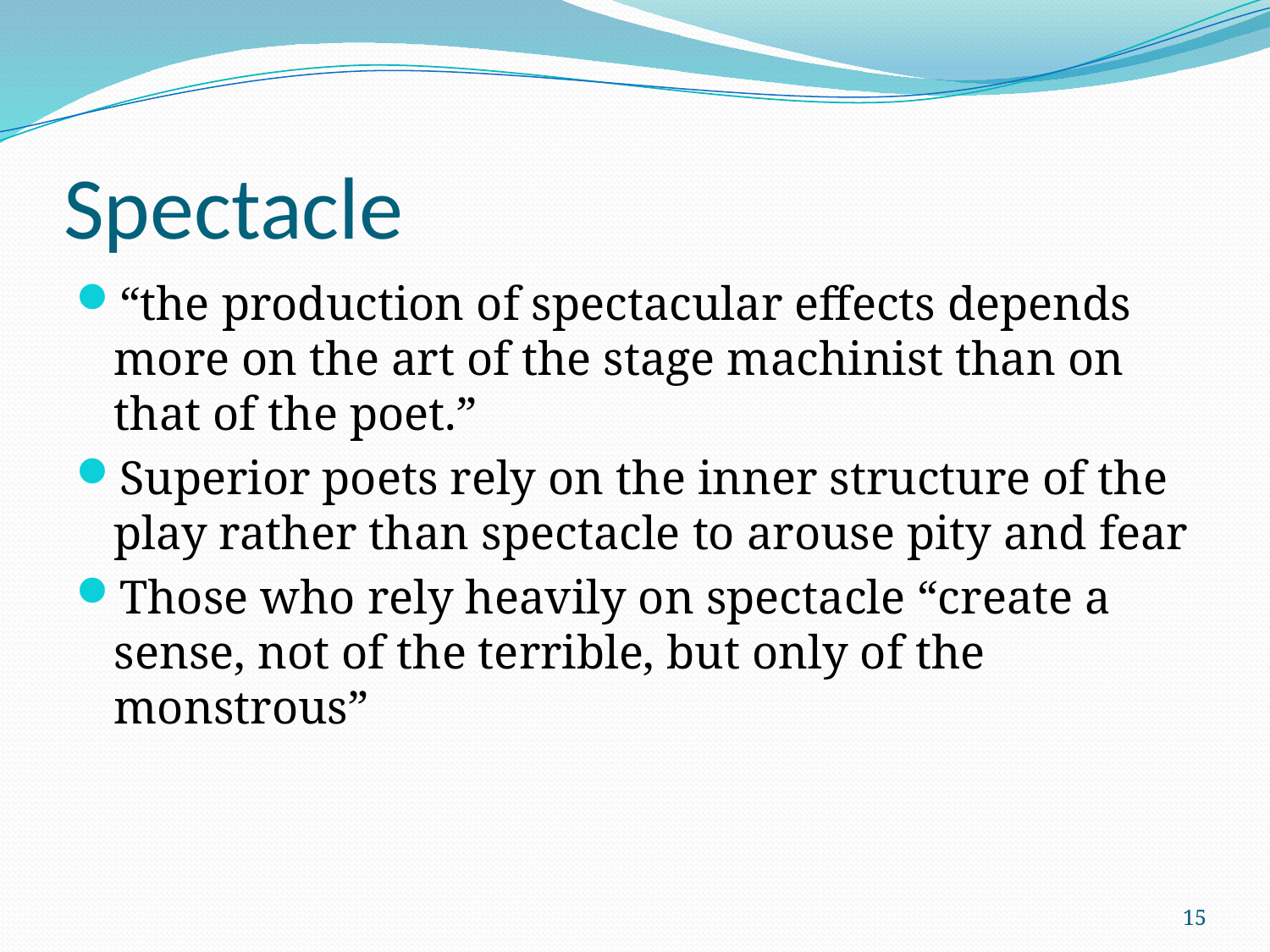

# Spectacle
“the production of spectacular effects depends more on the art of the stage machinist than on that of the poet.”
Superior poets rely on the inner structure of the play rather than spectacle to arouse pity and fear
Those who rely heavily on spectacle “create a sense, not of the terrible, but only of the monstrous”
15